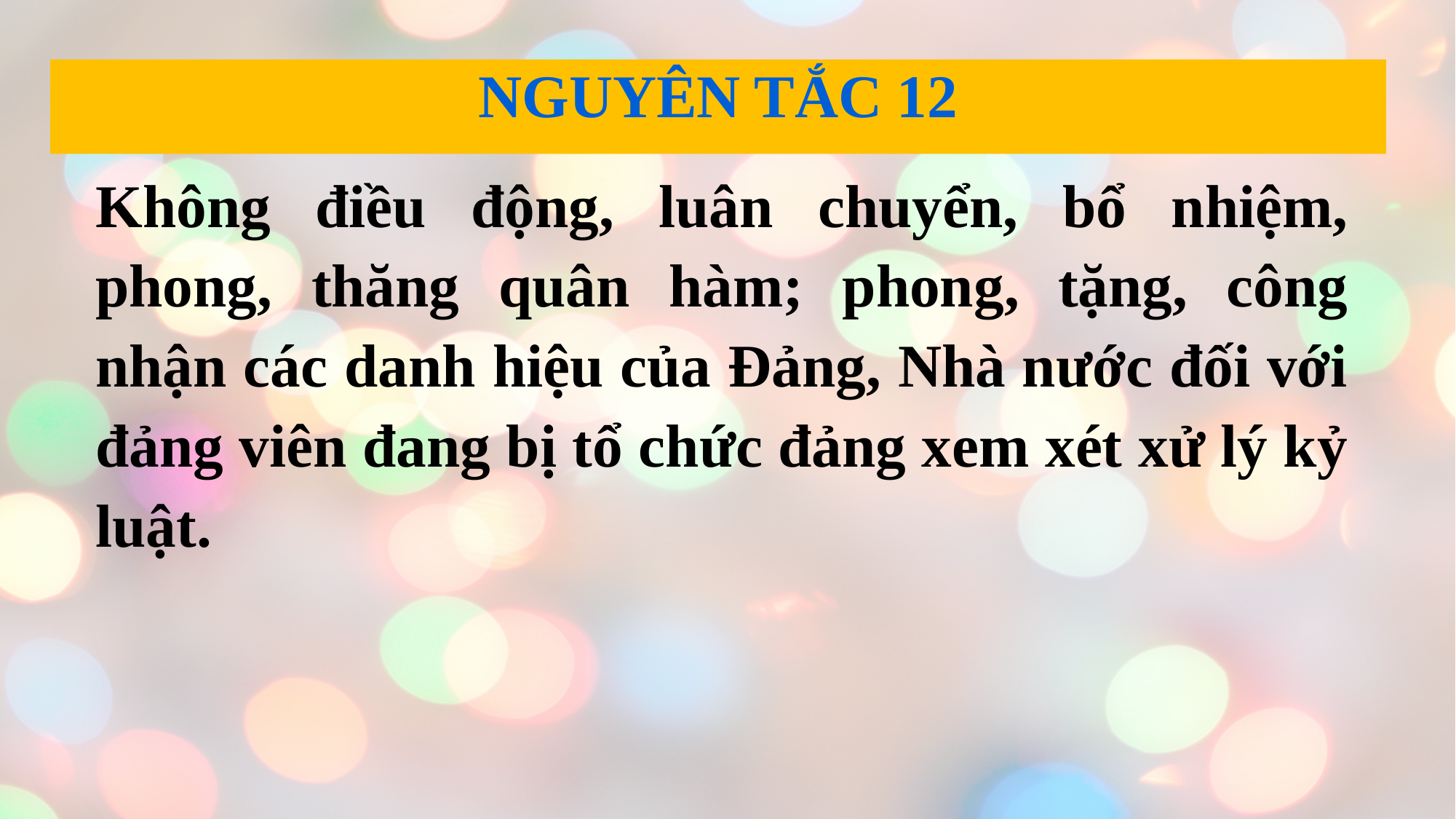

# NGUYÊN TẮC 12
Không điều động, luân chuyển, bổ nhiệm, phong, thăng quân hàm; phong, tặng, công nhận các danh hiệu của Đảng, Nhà nước đối với đảng viên đang bị tổ chức đảng xem xét xử lý kỷ luật.